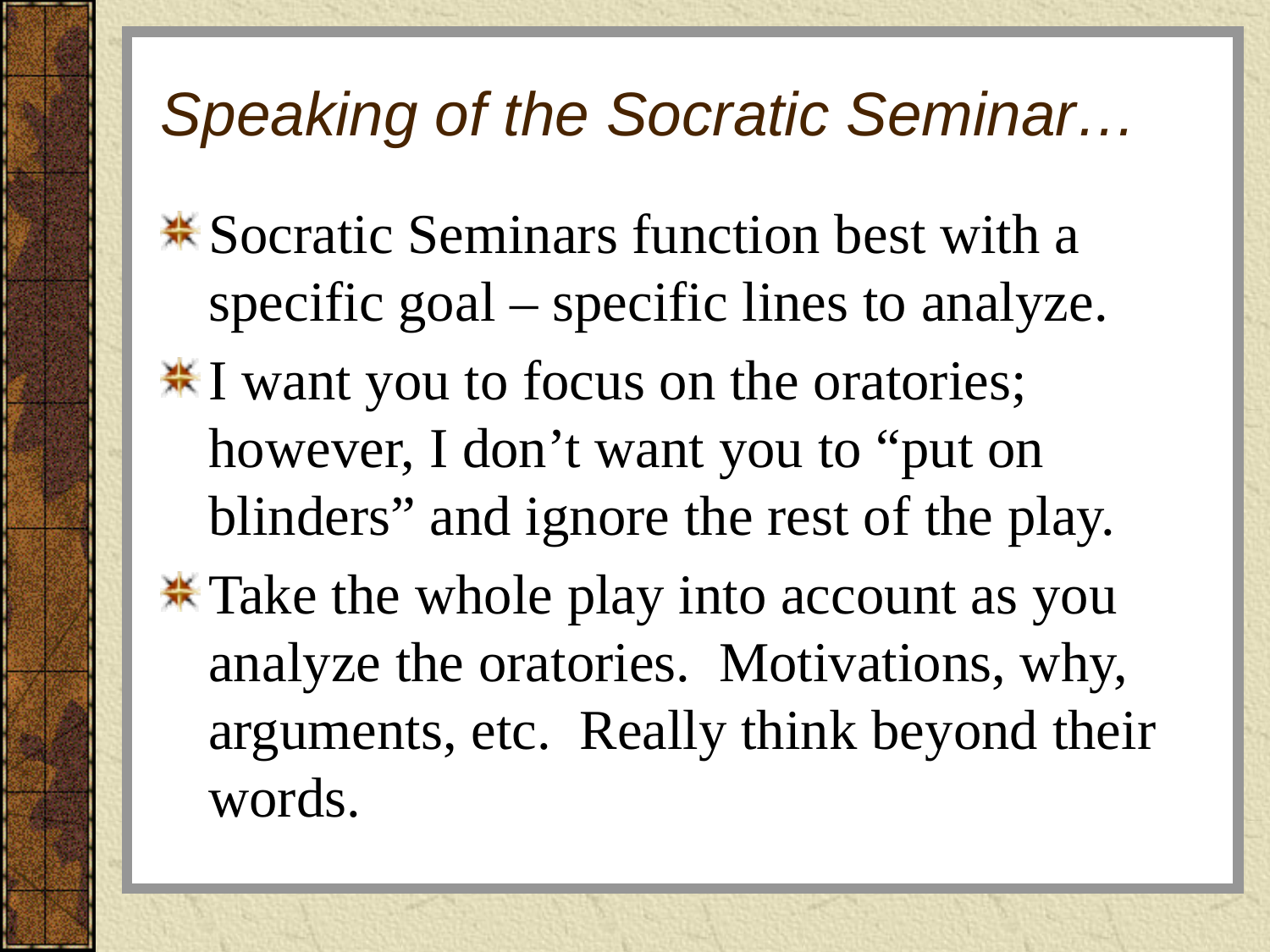

# Speaking of the Socratic Seminar…
Socratic Seminars function best with a specific goal – specific lines to analyze.
I want you to focus on the oratories; however, I don’t want you to “put on blinders” and ignore the rest of the play.
Take the whole play into account as you analyze the oratories.  Motivations, why, arguments, etc.  Really think beyond their words.